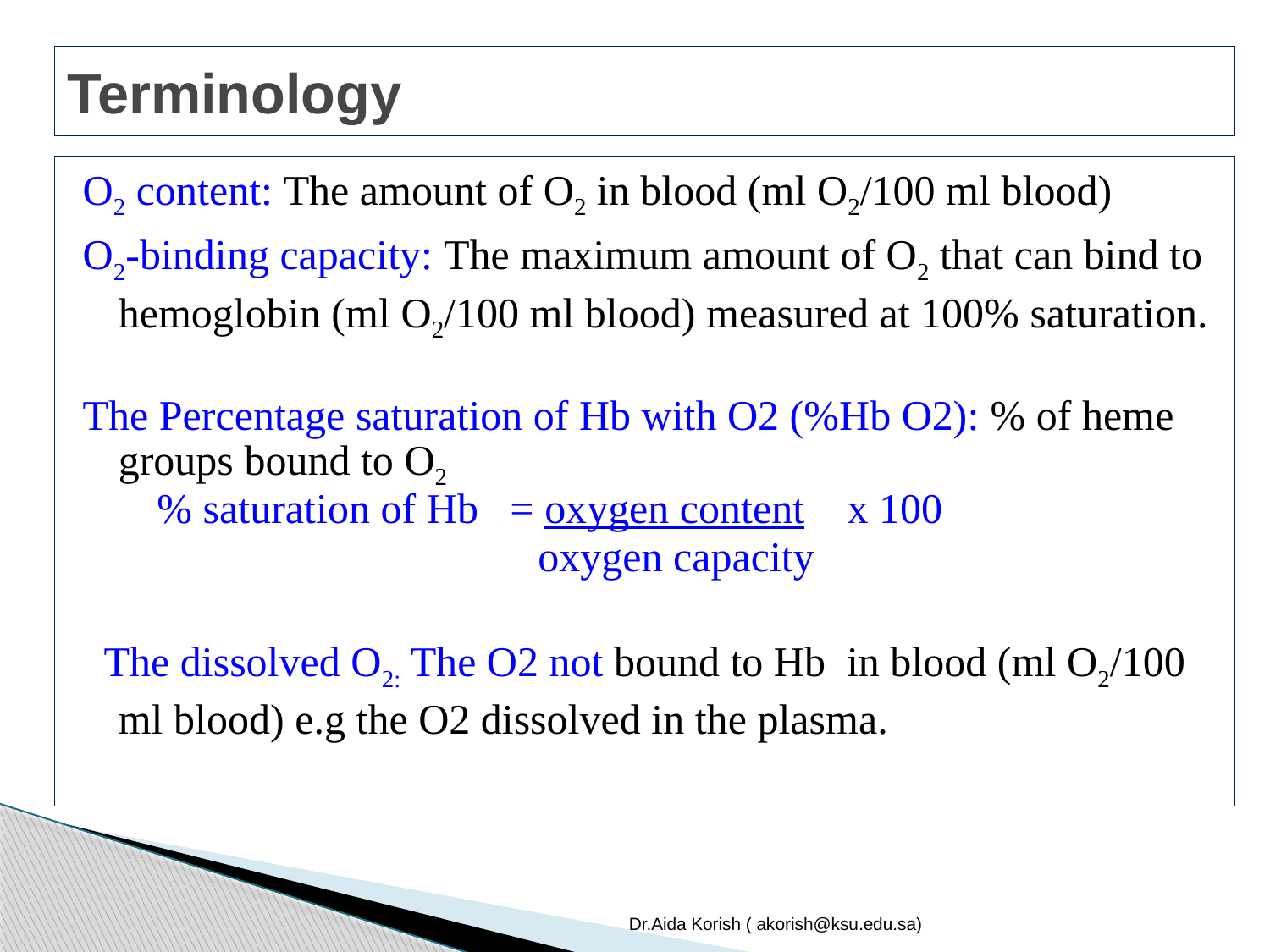

# Terminology
O2 content: The amount of O2 in blood (ml O2/100 ml blood)
O2-binding capacity: The maximum amount of O2 that can bind to hemoglobin (ml O2/100 ml blood) measured at 100% saturation.

The Percentage saturation of Hb with O2 (%Hb O2): % of heme groups bound to O2
       % saturation of Hb   = oxygen content    x 100
                                           oxygen capacity

  The dissolved O2: The O2 not bound to Hb  in blood (ml O2/100 ml blood) e.g the O2 dissolved in the plasma.

Dr.Aida Korish ( akorish@ksu.edu.sa)